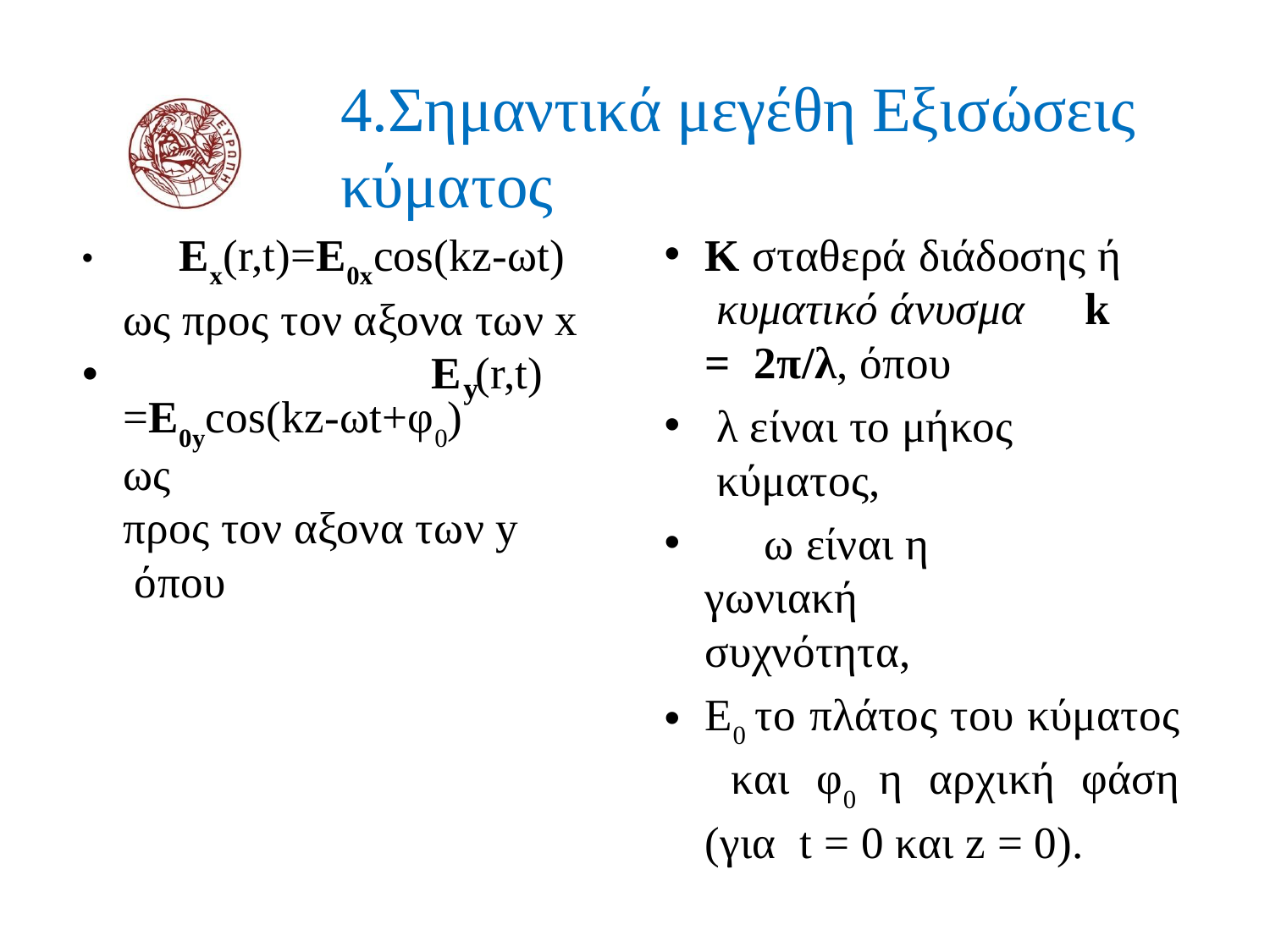

# 4.Σημαντικά μεγέθη Εξισώσεις κύματος

	Εx(r,t)=E0xcos(kz-ωt)  ως προς τον αξονα των x
K σταθερά διάδοσης ή  κυματικό άνυσμα	k =  2π/λ, όπου
λ είναι το μήκος κύματος,
	ω είναι η γωνιακή  συχνότητα,
Ε0 το πλάτος του κύματος  και φ0 η αρχική φάση (για  t = 0 και z = 0).
•
Ε (r,t)
y
=E0ycos(kz-ωt+φ0) ως
προς τον αξονα των y  όπου